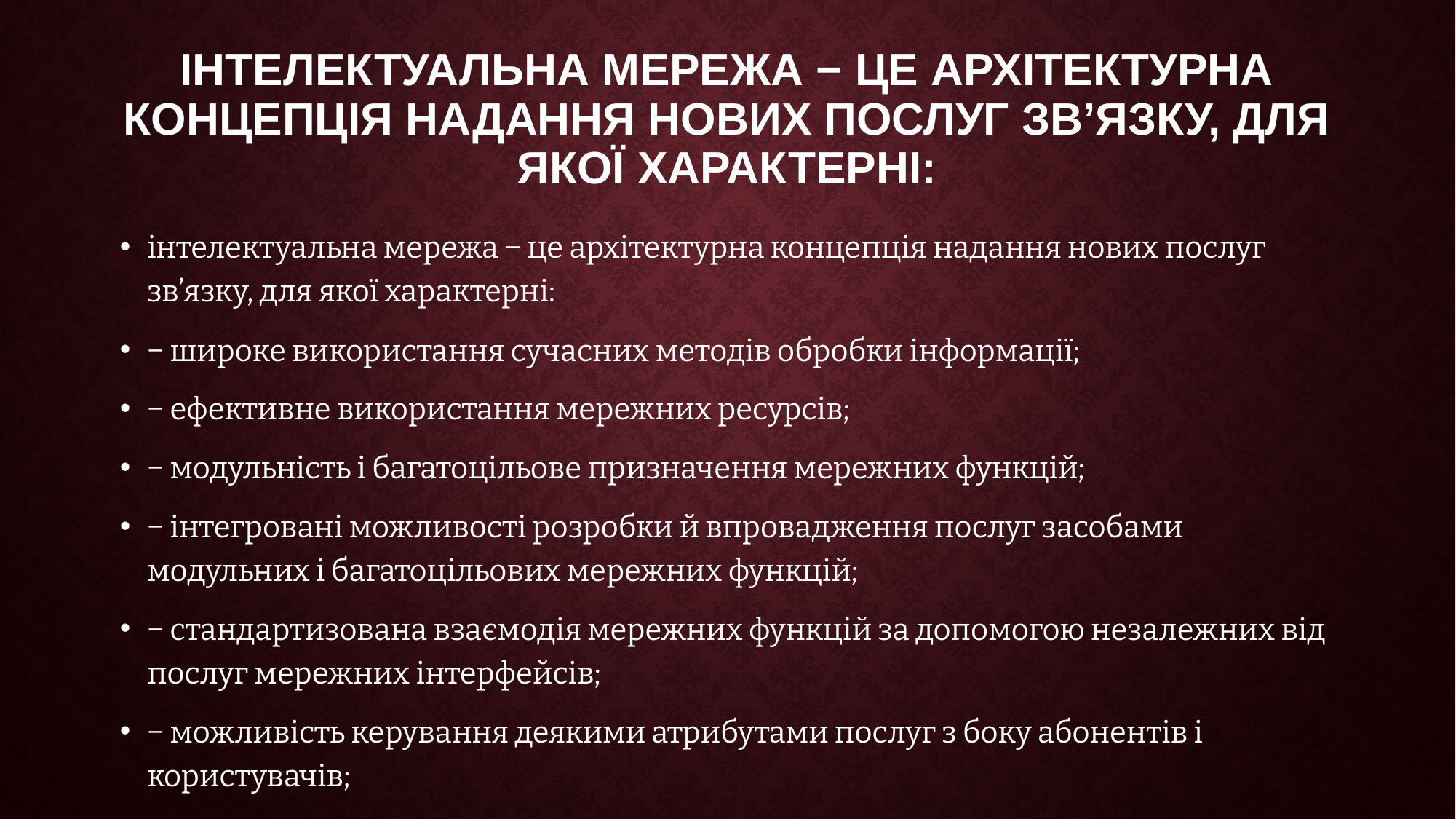

# інтелектуальна мережа − це архітектурна концепція надання нових послуг зв’язку, для якої характерні:
інтелектуальна мережа − це архітектурна концепція надання нових послуг зв’язку, для якої характерні:
− широке використання сучасних методів обробки інформації;
− ефективне використання мережних ресурсів;
− модульність і багатоцільове призначення мережних функцій;
− інтегровані можливості розробки й впровадження послуг засобами модульних і багатоцільових мережних функцій;
− стандартизована взаємодія мережних функцій за допомогою незалежних від послуг мережних інтерфейсів;
− можливість керування деякими атрибутами послуг з боку абонентів і користувачів;
− стандартизоване керування логікою послуг.